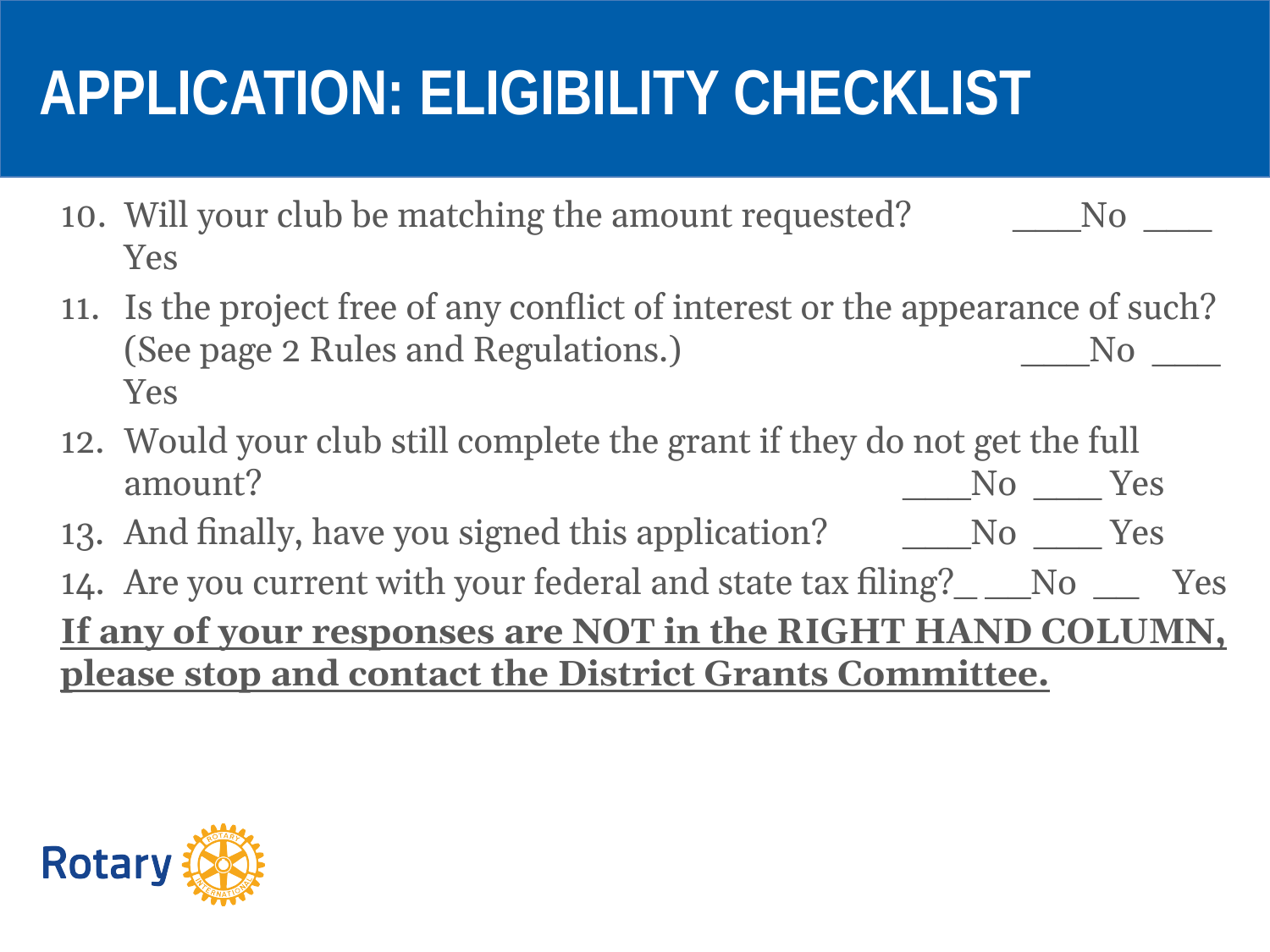

APPLICATION: ELIGIBILITY CHECKLIST
Will your club be matching the amount requested?	___No  ___ Yes
Is the project free of any conflict of interest or the appearance of such? (See page 2 Rules and Regulations.) 			 ___No  ___ Yes
Would your club still complete the grant if they do not get the full amount?        					  ___No  ___ Yes
And finally, have you signed this application?	  ___No  ___ Yes
Are you current with your federal and state tax filing?_ __No  __    Yes
If any of your responses are NOT in the RIGHT HAND COLUMN, please stop and contact the District Grants Committee.